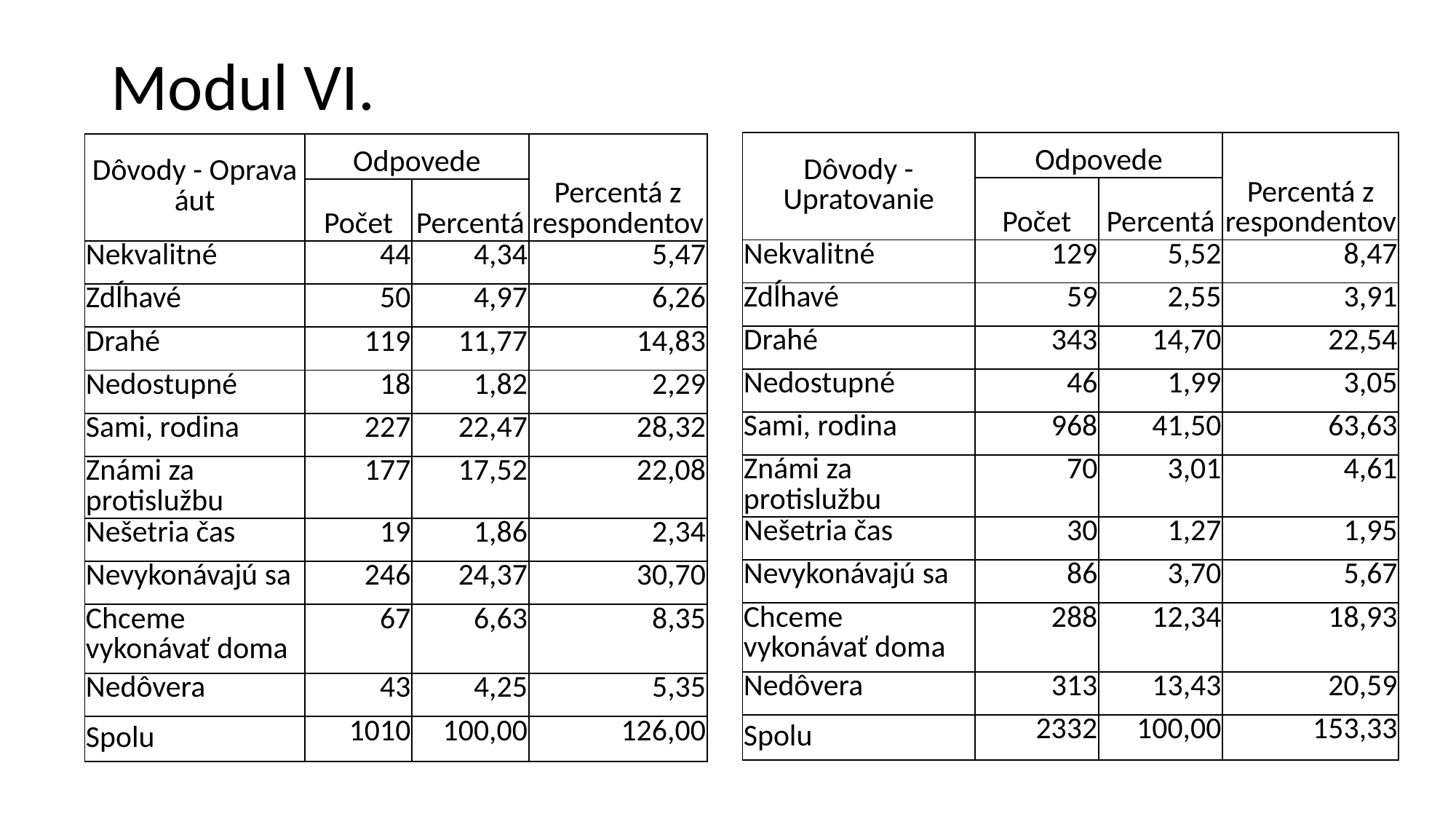

# Modul VI.
| Dôvody - Upratovanie | Odpovede |  | Percentá z respondentov |
| --- | --- | --- | --- |
|  | Počet | Percentá |  |
| Nekvalitné | 129 | 5,52 | 8,47 |
| Zdĺhavé | 59 | 2,55 | 3,91 |
| Drahé | 343 | 14,70 | 22,54 |
| Nedostupné | 46 | 1,99 | 3,05 |
| Sami, rodina | 968 | 41,50 | 63,63 |
| Známi za protislužbu | 70 | 3,01 | 4,61 |
| Nešetria čas | 30 | 1,27 | 1,95 |
| Nevykonávajú sa | 86 | 3,70 | 5,67 |
| Chceme vykonávať doma | 288 | 12,34 | 18,93 |
| Nedôvera | 313 | 13,43 | 20,59 |
| Spolu | 2332 | 100,00 | 153,33 |
| Dôvody - Oprava áut | Odpovede |  | Percentá z respondentov |
| --- | --- | --- | --- |
|  | Počet | Percentá |  |
| Nekvalitné | 44 | 4,34 | 5,47 |
| Zdĺhavé | 50 | 4,97 | 6,26 |
| Drahé | 119 | 11,77 | 14,83 |
| Nedostupné | 18 | 1,82 | 2,29 |
| Sami, rodina | 227 | 22,47 | 28,32 |
| Známi za protislužbu | 177 | 17,52 | 22,08 |
| Nešetria čas | 19 | 1,86 | 2,34 |
| Nevykonávajú sa | 246 | 24,37 | 30,70 |
| Chceme vykonávať doma | 67 | 6,63 | 8,35 |
| Nedôvera | 43 | 4,25 | 5,35 |
| Spolu | 1010 | 100,00 | 126,00 |